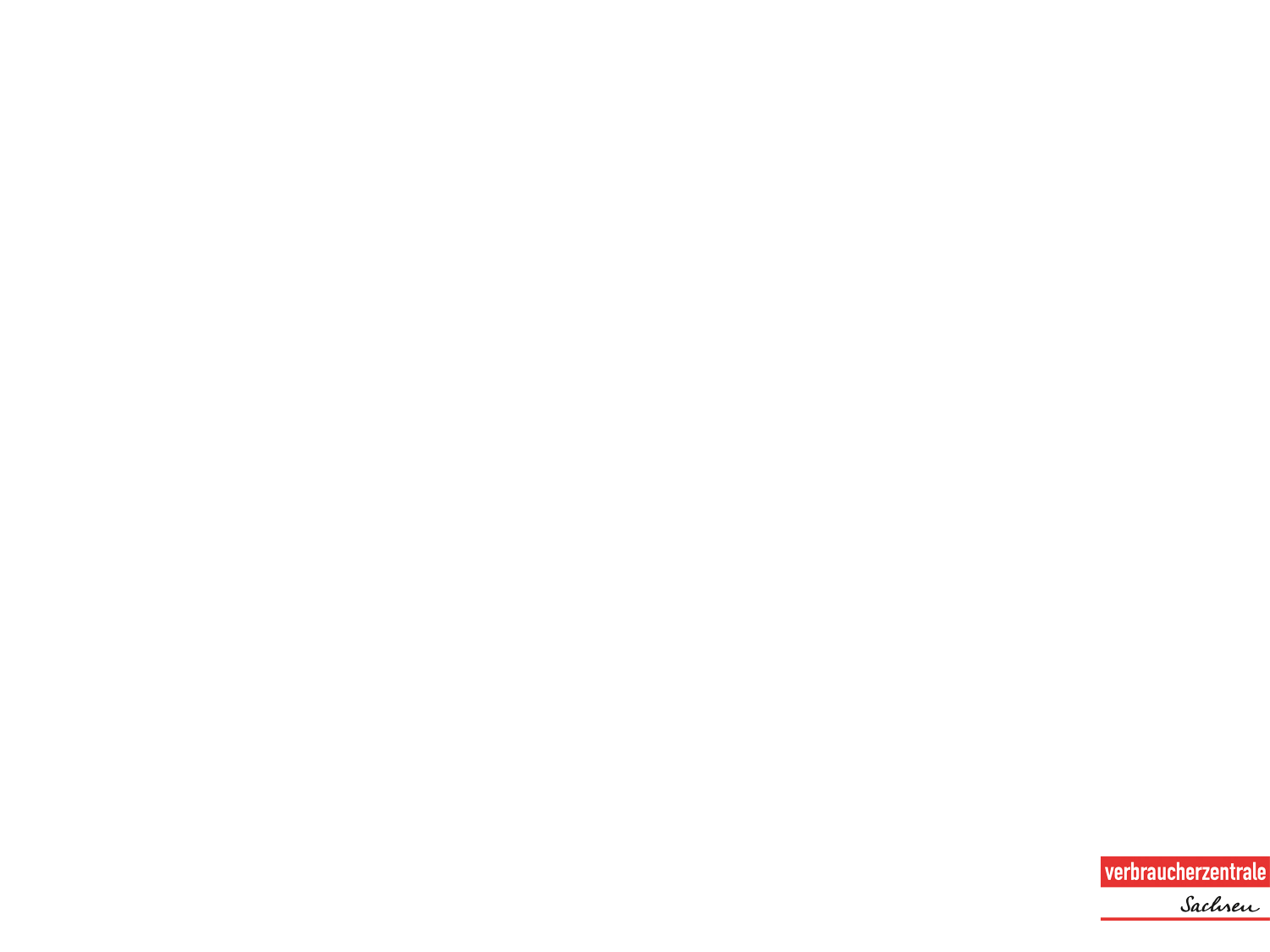

# Unterstützung für verbraucher der region

03.11.22
© 2019 Verbraucherzentrale Sachsen e.V.
12